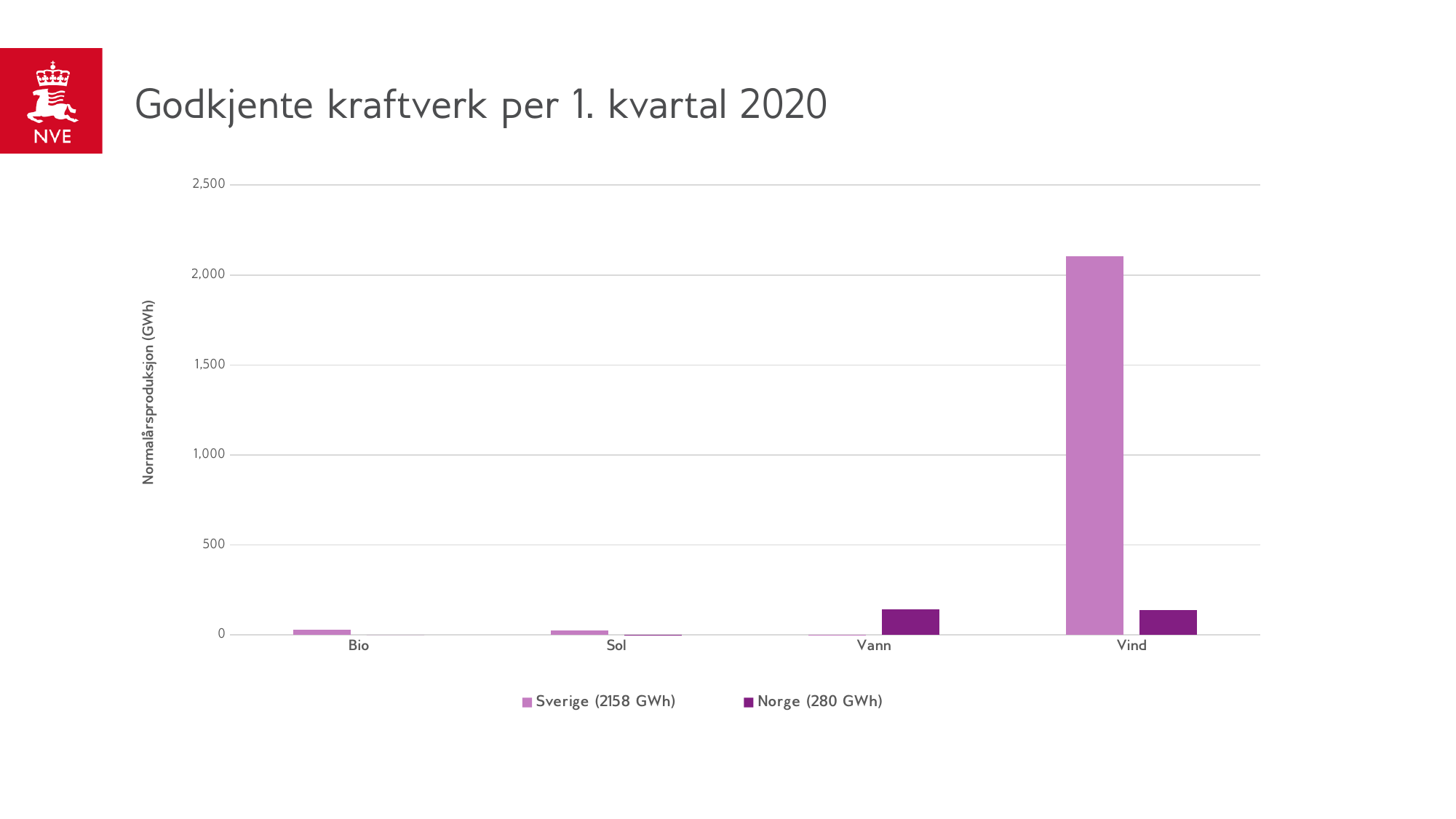

# Godkjente kraftverk per 1. kvartal 2020

### Chart

| Category | Sverige (2158 GWh) | Norge (280 GWh) |
|---|---|---|
| Bio | 27.031355769845504 | 0.0 |
| Sol | 24.829104399402354 | 0.4108439999999991 |
| Vann | 2.521122560460981 | 142.70943145000092 |
| Vind | 2103.7423086597883 | 137.30199999999968 |